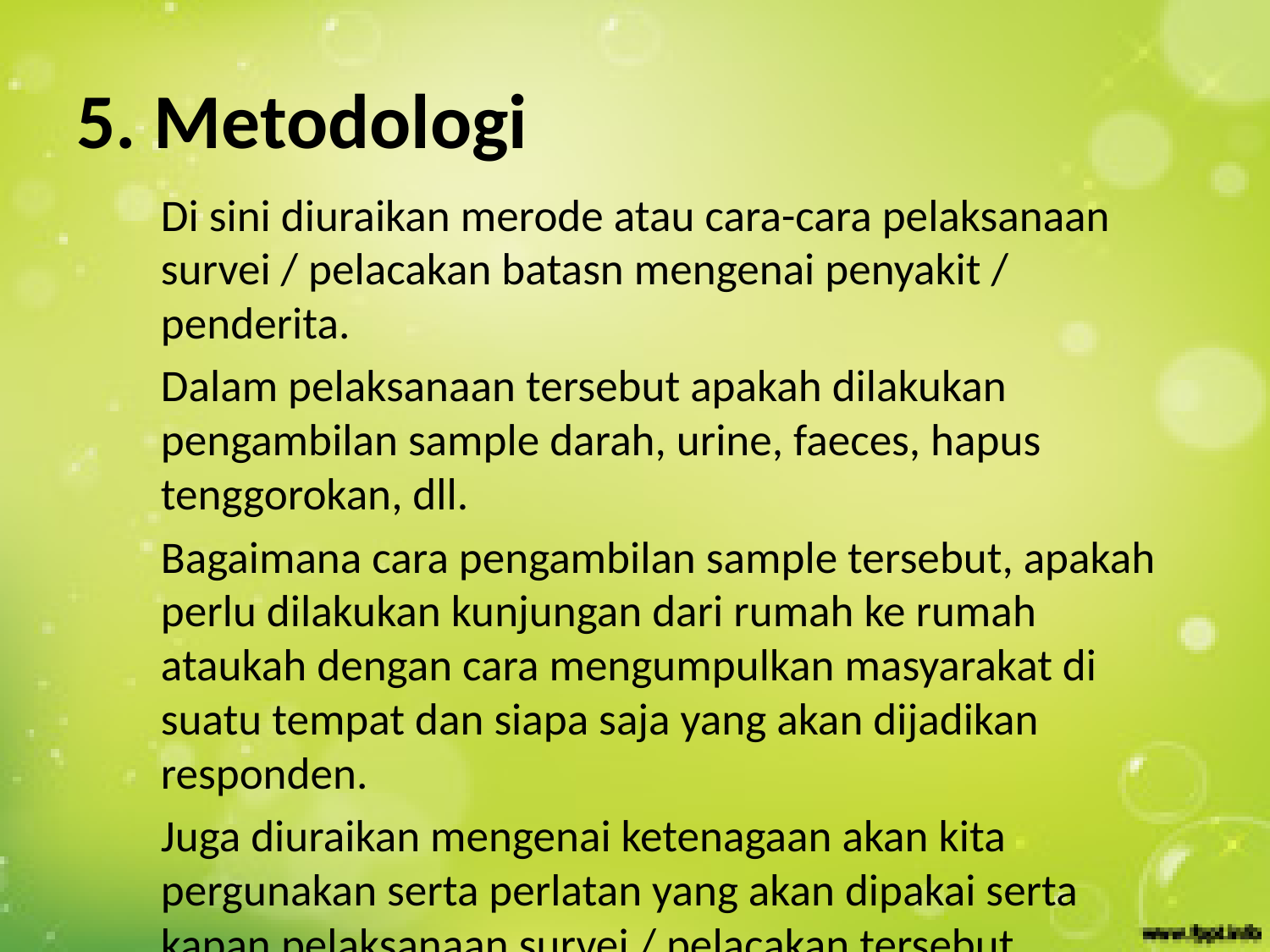

# 5. Metodologi
Di sini diuraikan merode atau cara-cara pelaksanaan survei / pelacakan batasn mengenai penyakit / penderita.
Dalam pelaksanaan tersebut apakah dilakukan pengambilan sample darah, urine, faeces, hapus tenggorokan, dll.
Bagaimana cara pengambilan sample tersebut, apakah perlu dilakukan kunjungan dari rumah ke rumah ataukah dengan cara mengumpulkan masyarakat di suatu tempat dan siapa saja yang akan dijadikan responden.
Juga diuraikan mengenai ketenagaan akan kita pergunakan serta perlatan yang akan dipakai serta kapan pelaksanaan survei / pelacakan tersebut.